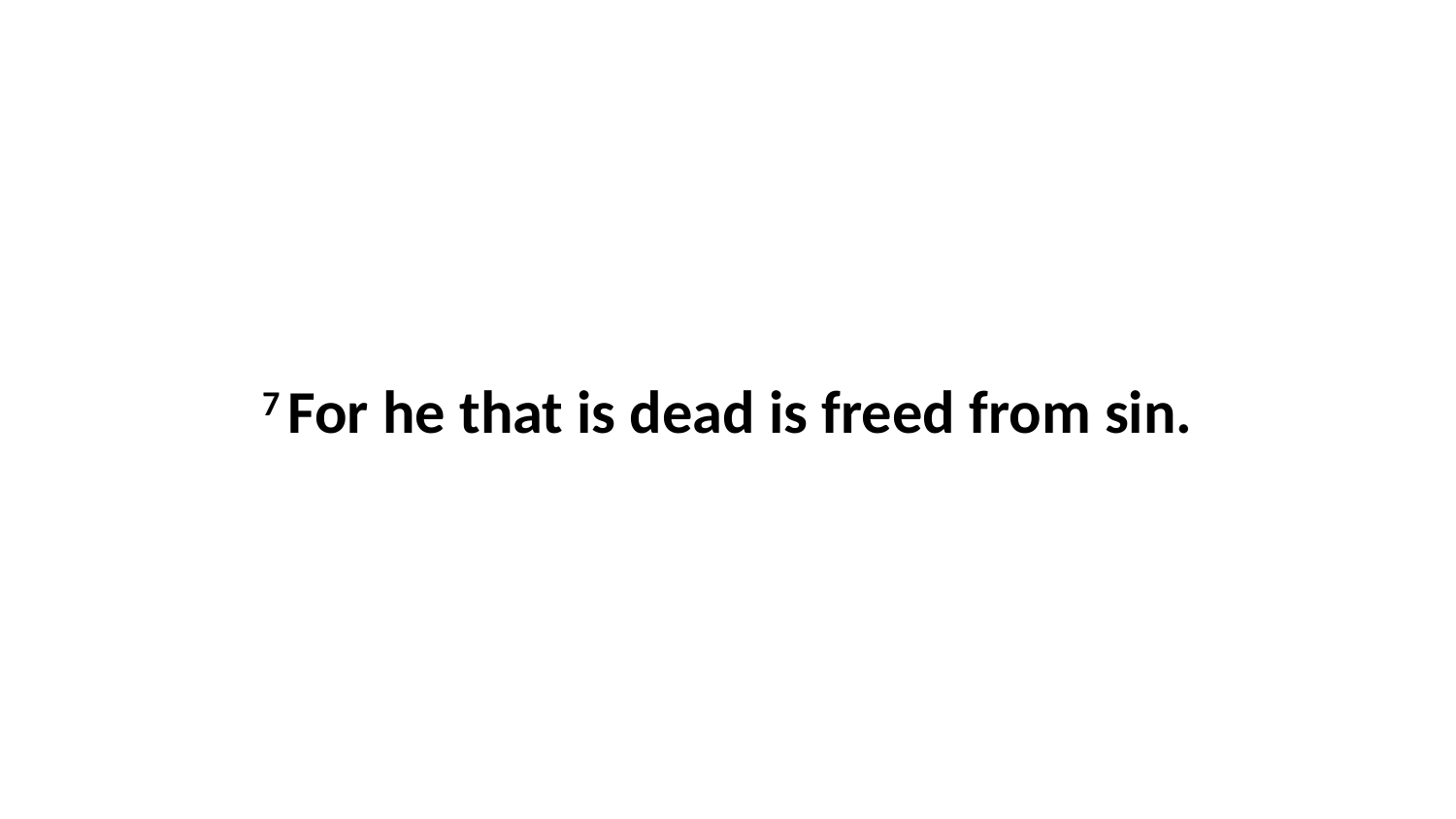

7 For he that is dead is freed from sin.